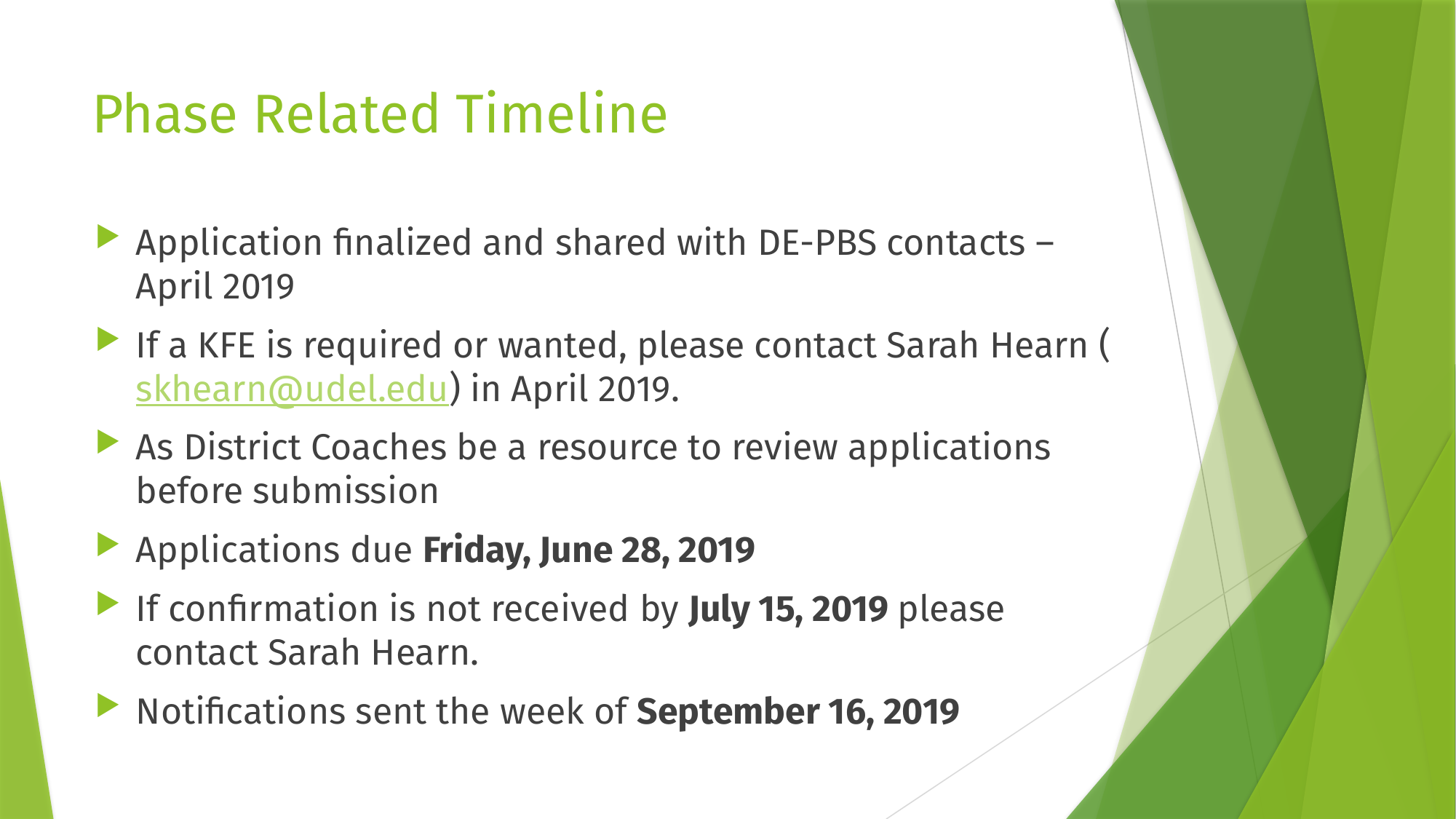

# Phase Related Timeline
Application finalized and shared with DE-PBS contacts – April 2019
If a KFE is required or wanted, please contact Sarah Hearn (skhearn@udel.edu) in April 2019.
As District Coaches be a resource to review applications before submission
Applications due Friday, June 28, 2019
If confirmation is not received by July 15, 2019 please contact Sarah Hearn.
Notifications sent the week of September 16, 2019